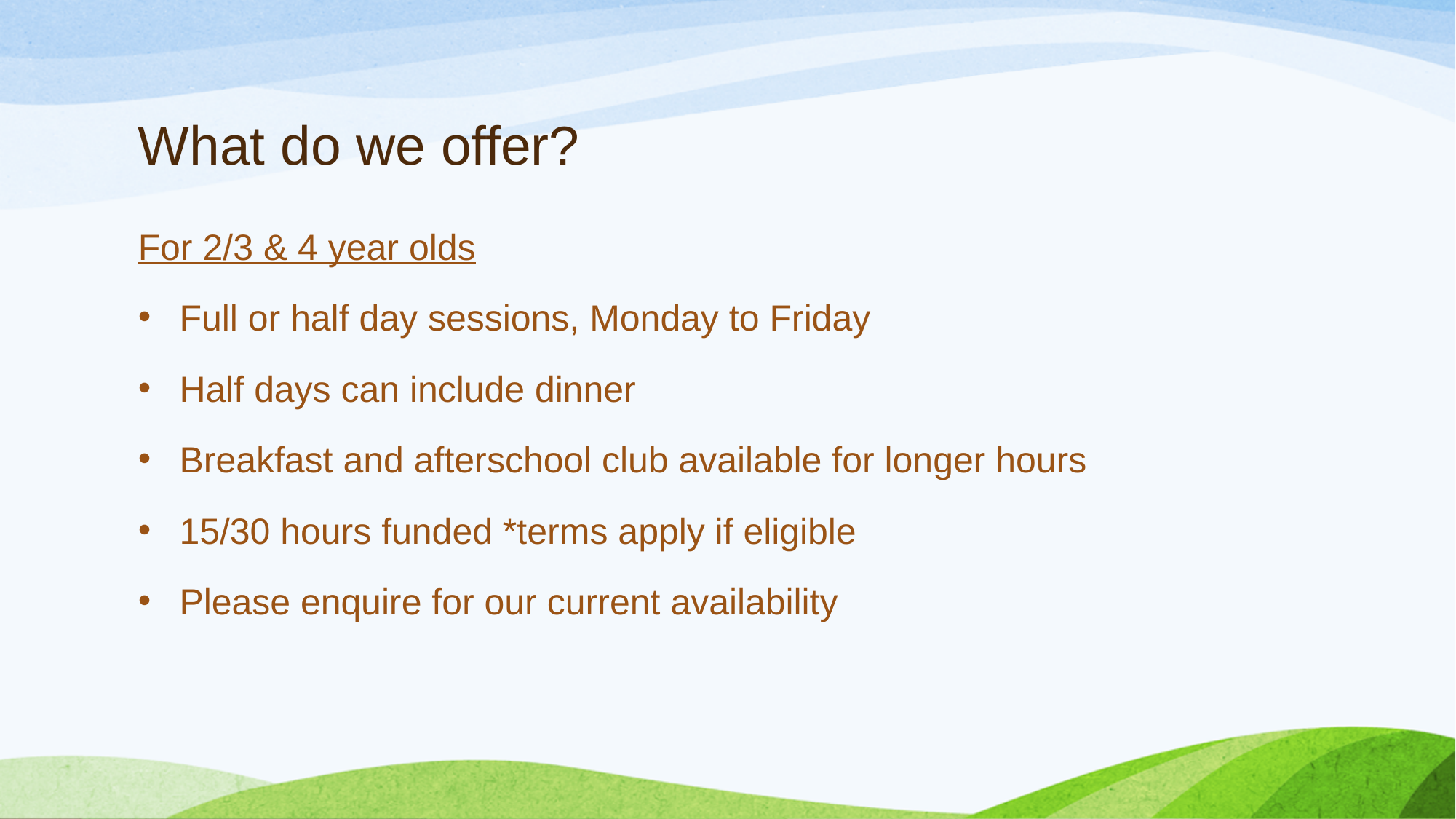

# What do we offer?
For 2/3 & 4 year olds
Full or half day sessions, Monday to Friday
Half days can include dinner
Breakfast and afterschool club available for longer hours
15/30 hours funded *terms apply if eligible
Please enquire for our current availability